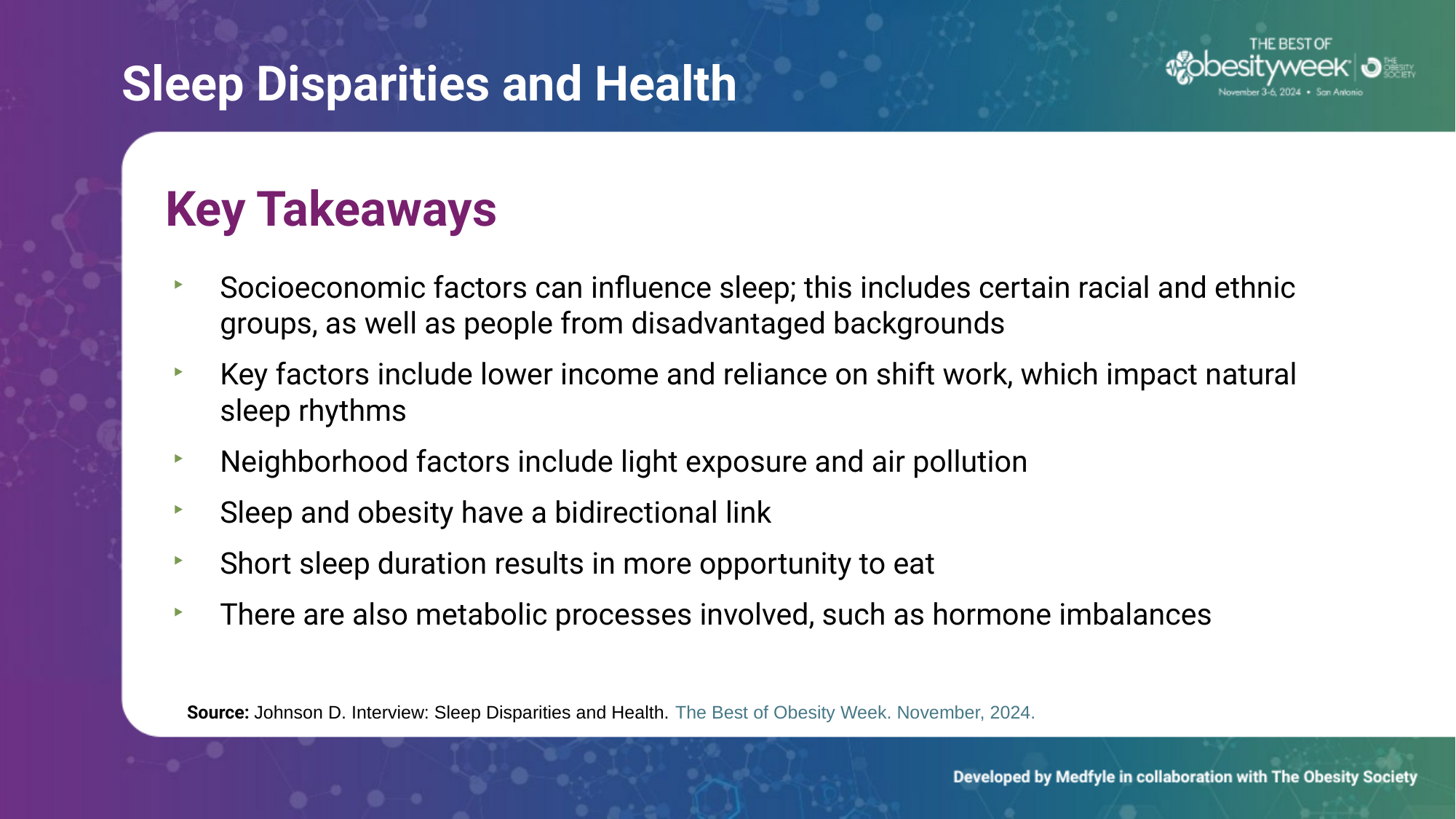

# Sleep Disparities and Health
Key Takeaways
Socioeconomic factors can influence sleep; this includes certain racial and ethnic groups, as well as people from disadvantaged backgrounds
Key factors include lower income and reliance on shift work, which impact natural sleep rhythms
Neighborhood factors include light exposure and air pollution
Sleep and obesity have a bidirectional link
Short sleep duration results in more opportunity to eat
There are also metabolic processes involved, such as hormone imbalances

Source: Johnson D. Interview: Sleep Disparities and Health. The Best of Obesity Week. November, 2024.